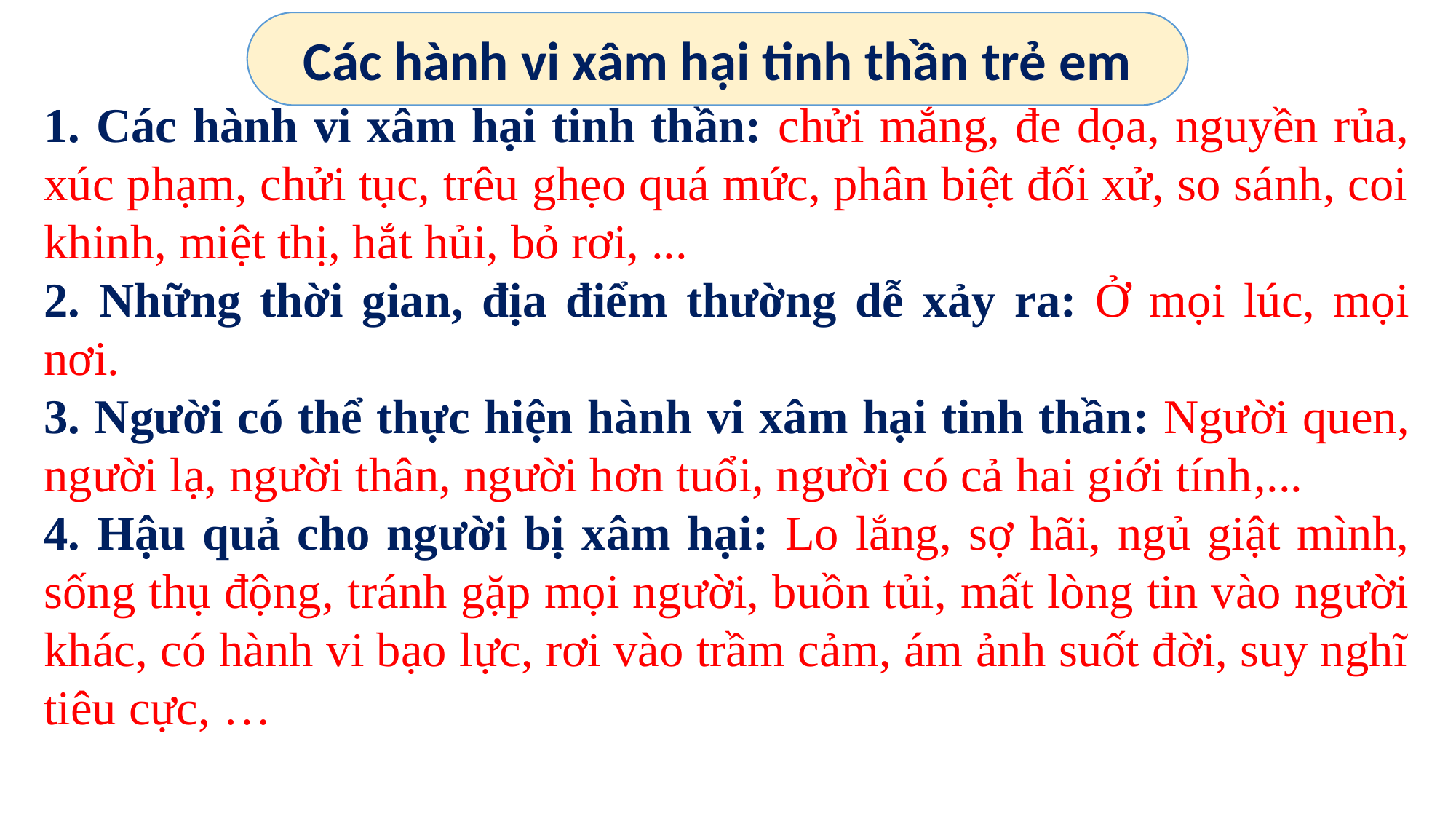

Các hành vi xâm hại tinh thần trẻ em
1. Các hành vi xâm hại tinh thần: chửi mắng, đe dọa, nguyền rủa, xúc phạm, chửi tục, trêu ghẹo quá mức, phân biệt đối xử, so sánh, coi khinh, miệt thị, hắt hủi, bỏ rơi, ...
2. Những thời gian, địa điểm thường dễ xảy ra: Ở mọi lúc, mọi nơi.
3. Người có thể thực hiện hành vi xâm hại tinh thần: Người quen, người lạ, người thân, người hơn tuổi, người có cả hai giới tính,...
4. Hậu quả cho người bị xâm hại: Lo lắng, sợ hãi, ngủ giật mình, sống thụ động, tránh gặp mọi người, buồn tủi, mất lòng tin vào người khác, có hành vi bạo lực, rơi vào trầm cảm, ám ảnh suốt đời, suy nghĩ tiêu cực, …